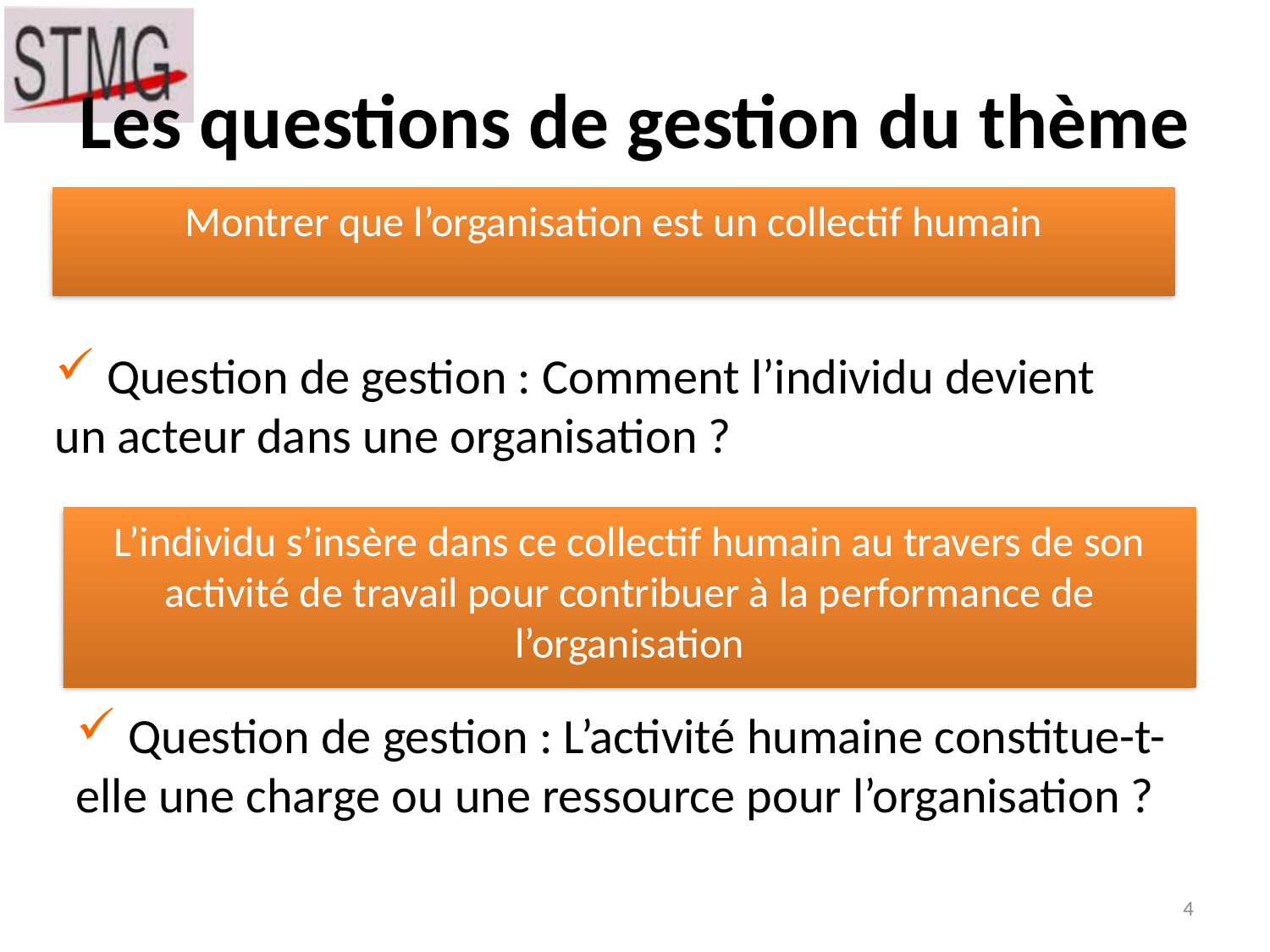

# Les questions de gestion du thème
Montrer que l’organisation est un collectif humain
 Question de gestion : Comment l’individu devient un acteur dans une organisation ?
L’individu s’insère dans ce collectif humain au travers de son activité de travail pour contribuer à la performance de l’organisation
 Question de gestion : L’activité humaine constitue-t-elle une charge ou une ressource pour l’organisation ?
4